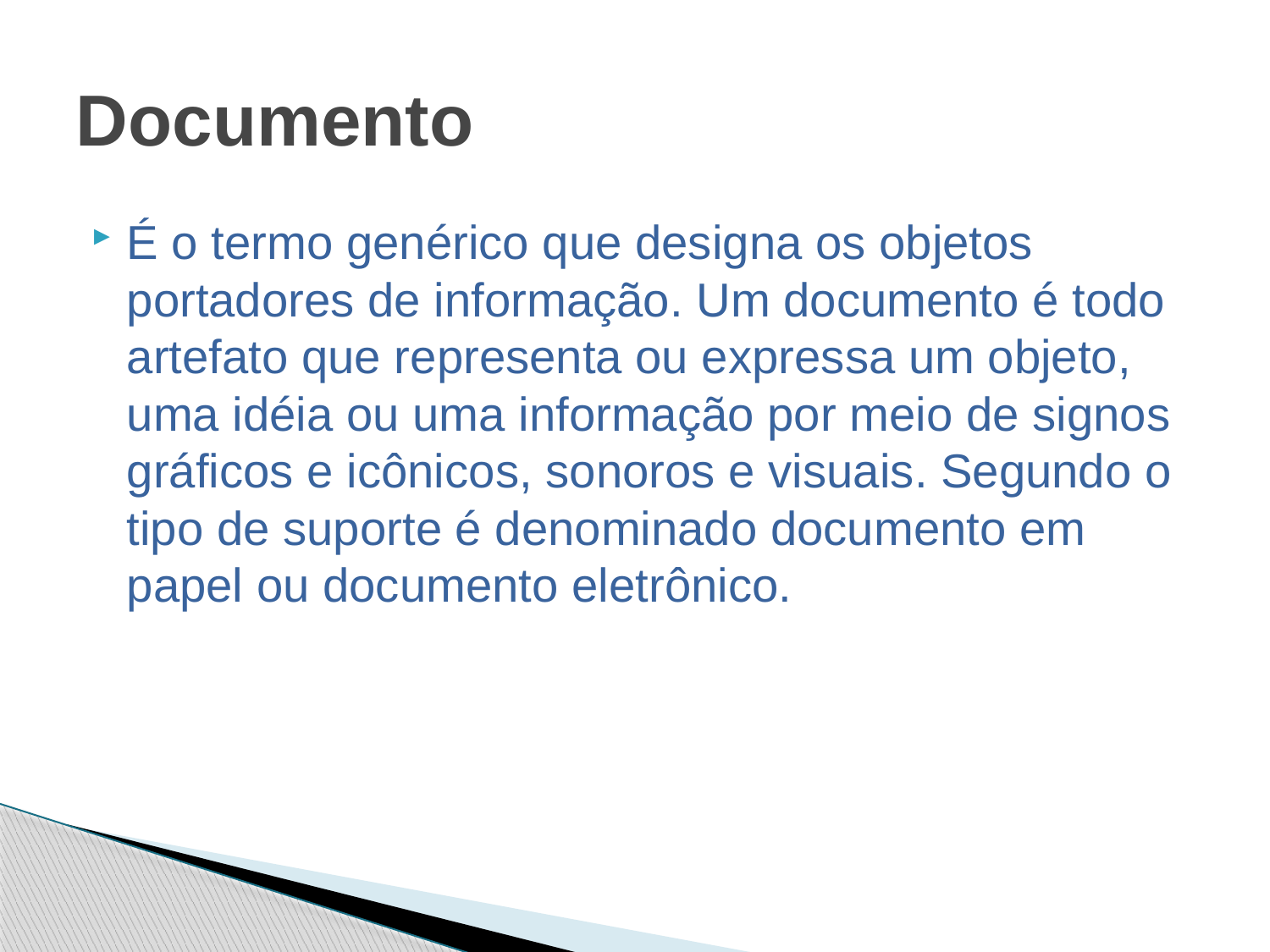

# Documento
É o termo genérico que designa os objetos portadores de informação. Um documento é todo artefato que representa ou expressa um objeto, uma idéia ou uma informação por meio de signos gráficos e icônicos, sonoros e visuais. Segundo o tipo de suporte é denominado documento em papel ou documento eletrônico.